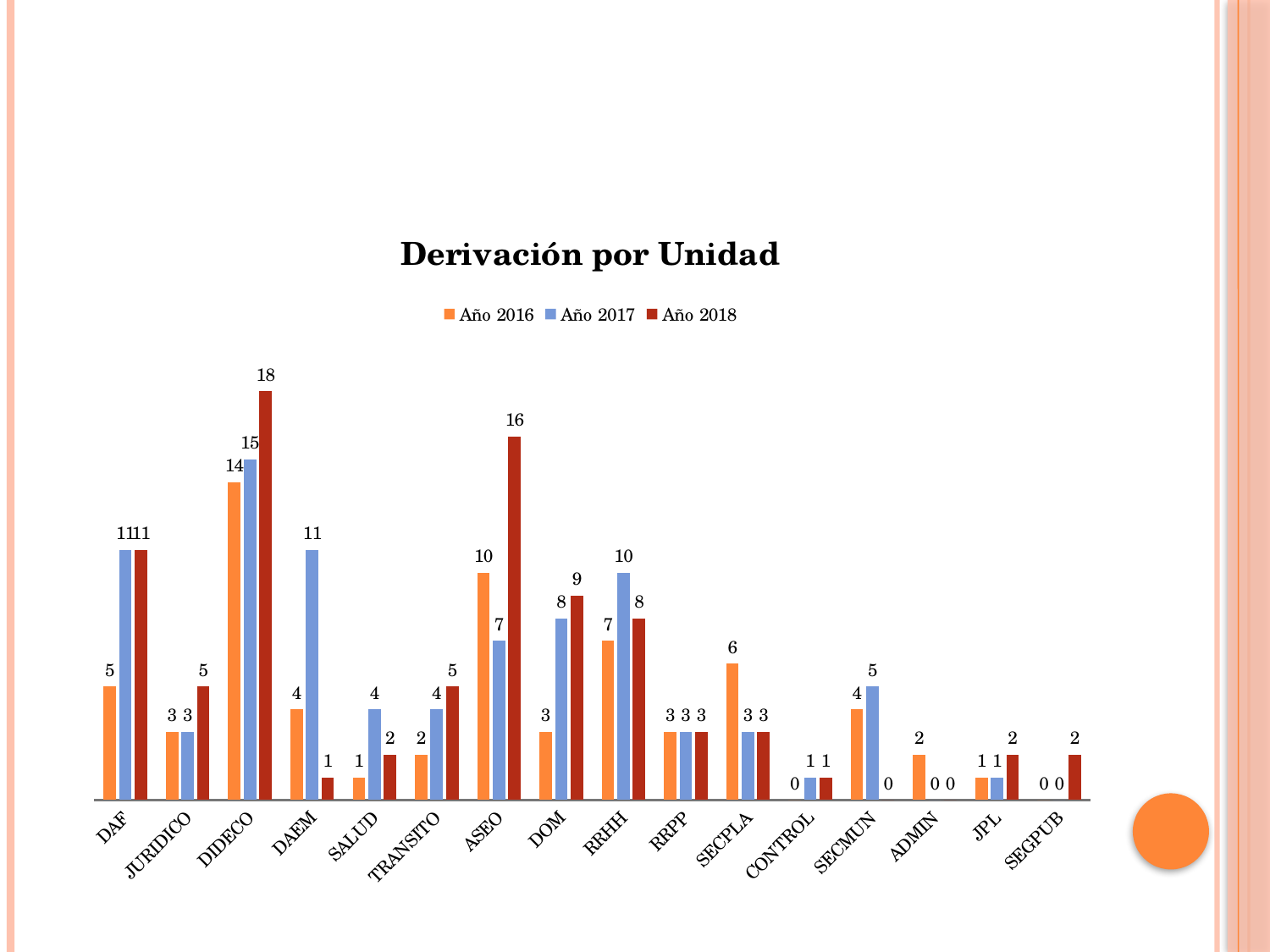

#

### Chart: Derivación por Unidad

| Category | Año 2016 | Año 2017 | Año 2018 |
|---|---|---|---|
| DAF | 5.0 | 11.0 | 11.0 |
| JURIDICO | 3.0 | 3.0 | 5.0 |
| DIDECO | 14.0 | 15.0 | 18.0 |
| DAEM | 4.0 | 11.0 | 1.0 |
| SALUD | 1.0 | 4.0 | 2.0 |
| TRANSITO | 2.0 | 4.0 | 5.0 |
| ASEO | 10.0 | 7.0 | 16.0 |
| DOM | 3.0 | 8.0 | 9.0 |
| RRHH | 7.0 | 10.0 | 8.0 |
| RRPP | 3.0 | 3.0 | 3.0 |
| SECPLA | 6.0 | 3.0 | 3.0 |
| CONTROL | 0.0 | 1.0 | 1.0 |
| SECMUN | 4.0 | 5.0 | 0.0 |
| ADMIN | 2.0 | 0.0 | 0.0 |
| JPL | 1.0 | 1.0 | 2.0 |
| SEGPUB | 0.0 | 0.0 | 2.0 |